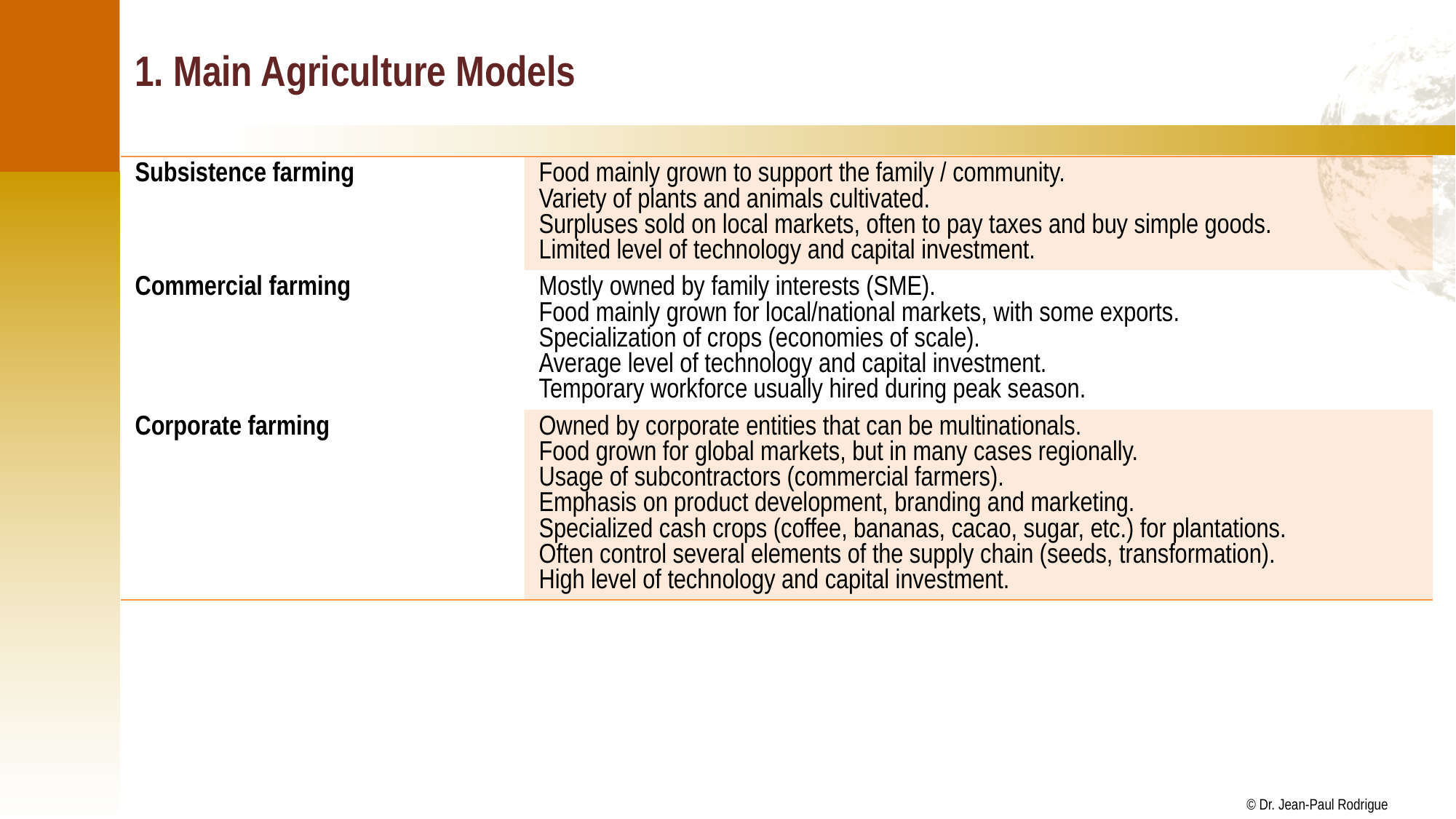

# 1. Main Agriculture Models
| Subsistence farming | Food mainly grown to support the family / community. Variety of plants and animals cultivated. Surpluses sold on local markets, often to pay taxes and buy simple goods. Limited level of technology and capital investment. |
| --- | --- |
| Commercial farming | Mostly owned by family interests (SME). Food mainly grown for local/national markets, with some exports. Specialization of crops (economies of scale). Average level of technology and capital investment. Temporary workforce usually hired during peak season. |
| Corporate farming | Owned by corporate entities that can be multinationals. Food grown for global markets, but in many cases regionally. Usage of subcontractors (commercial farmers). Emphasis on product development, branding and marketing. Specialized cash crops (coffee, bananas, cacao, sugar, etc.) for plantations. Often control several elements of the supply chain (seeds, transformation). High level of technology and capital investment. |